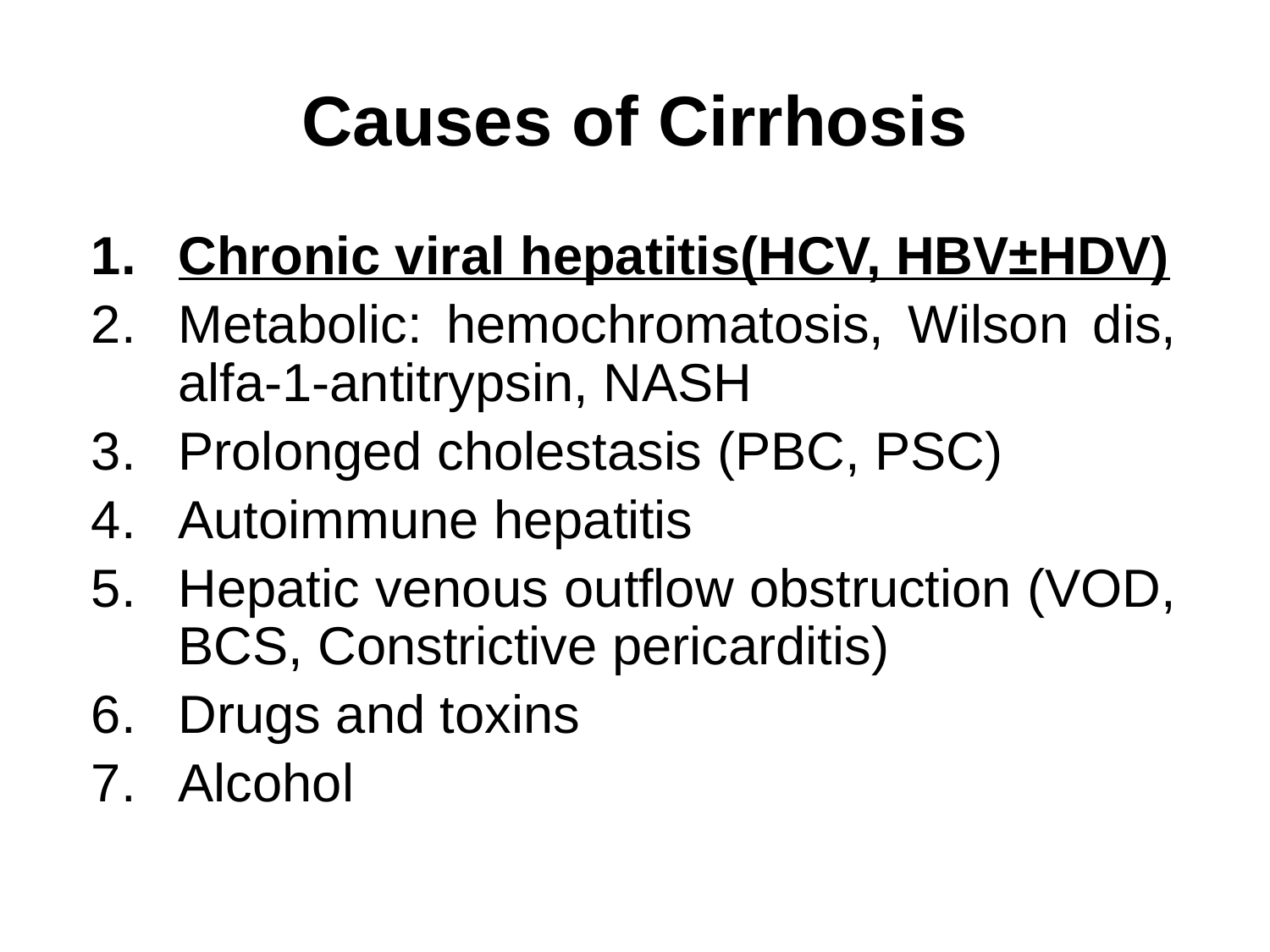

# Causes of Cirrhosis
Chronic viral hepatitis(HCV, HBV±HDV)
Metabolic: hemochromatosis, Wilson dis, alfa-1-antitrypsin, NASH
Prolonged cholestasis (PBC, PSC)
Autoimmune hepatitis
Hepatic venous outflow obstruction (VOD, BCS, Constrictive pericarditis)
Drugs and toxins
Alcohol